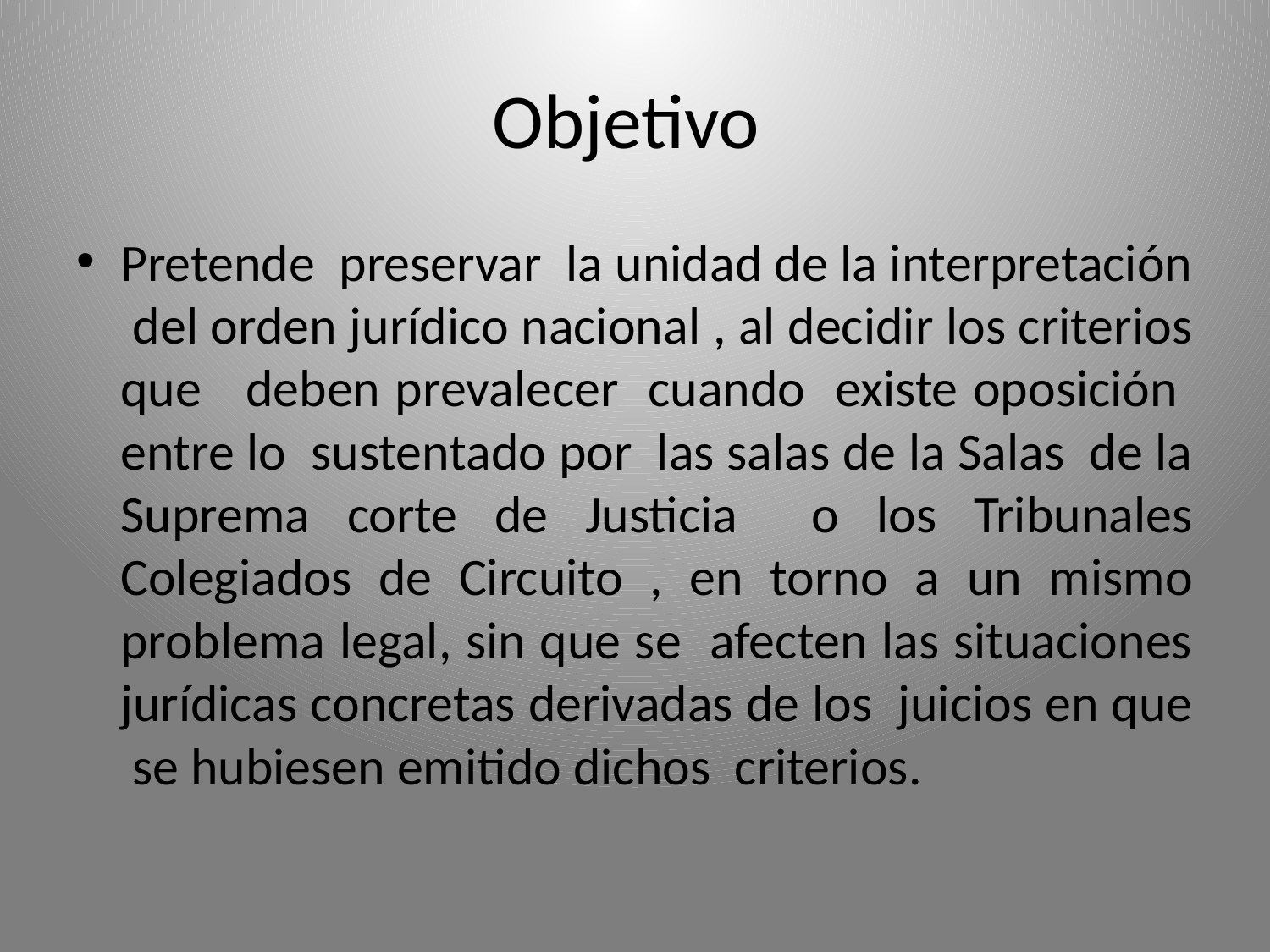

# Objetivo
Pretende  preservar  la unidad de la interpretación  del orden jurídico nacional , al decidir los criterios que   deben prevalecer  cuando  existe oposición  entre lo  sustentado por  las salas de la Salas  de la Suprema corte de Justicia  o los Tribunales Colegiados de Circuito , en torno a un mismo problema legal, sin que se  afecten las situaciones jurídicas concretas derivadas de los  juicios en que  se hubiesen emitido dichos  criterios.